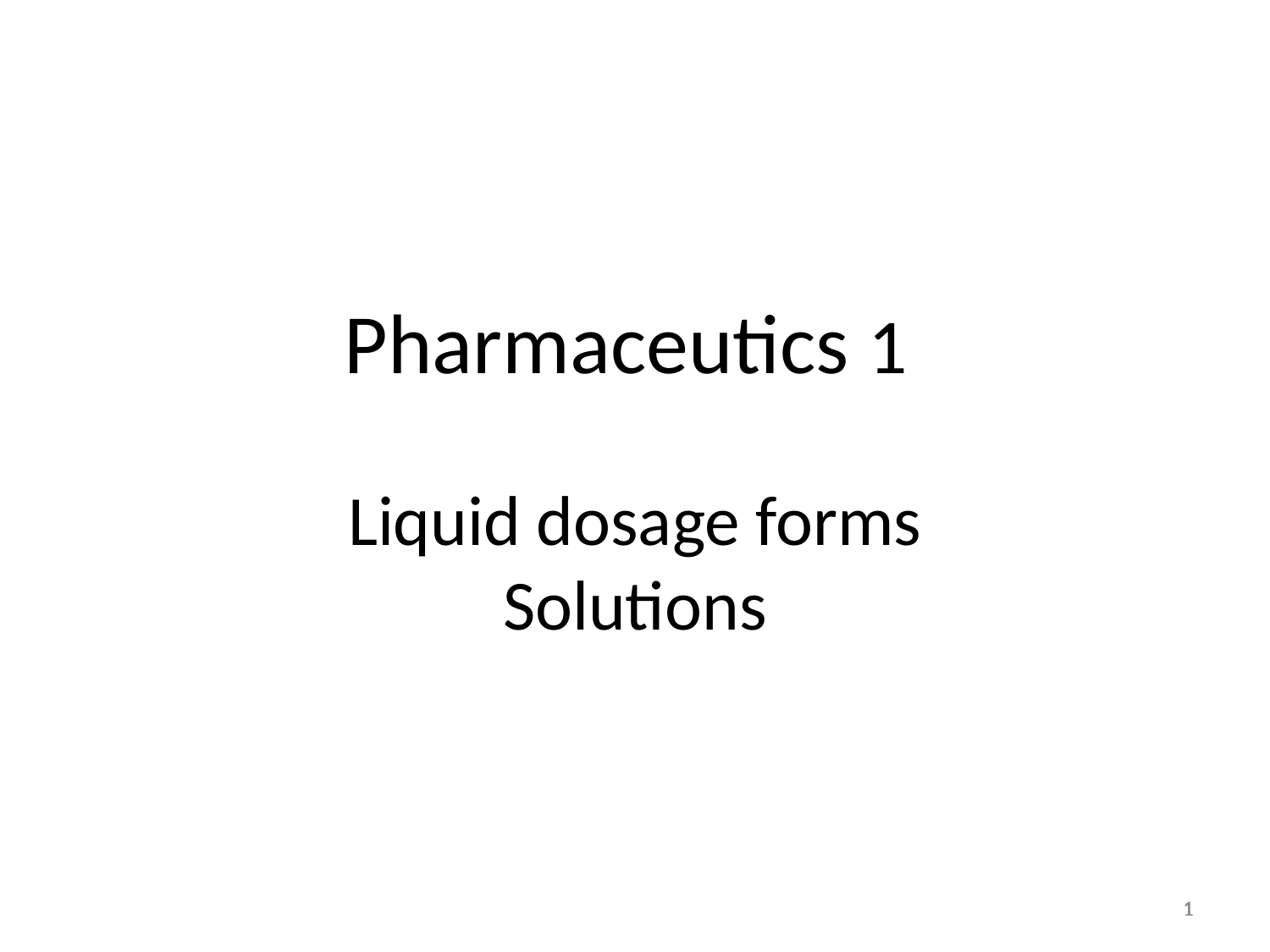

Pharmaceutics 1
Liquid dosage forms
Solutions
1
1